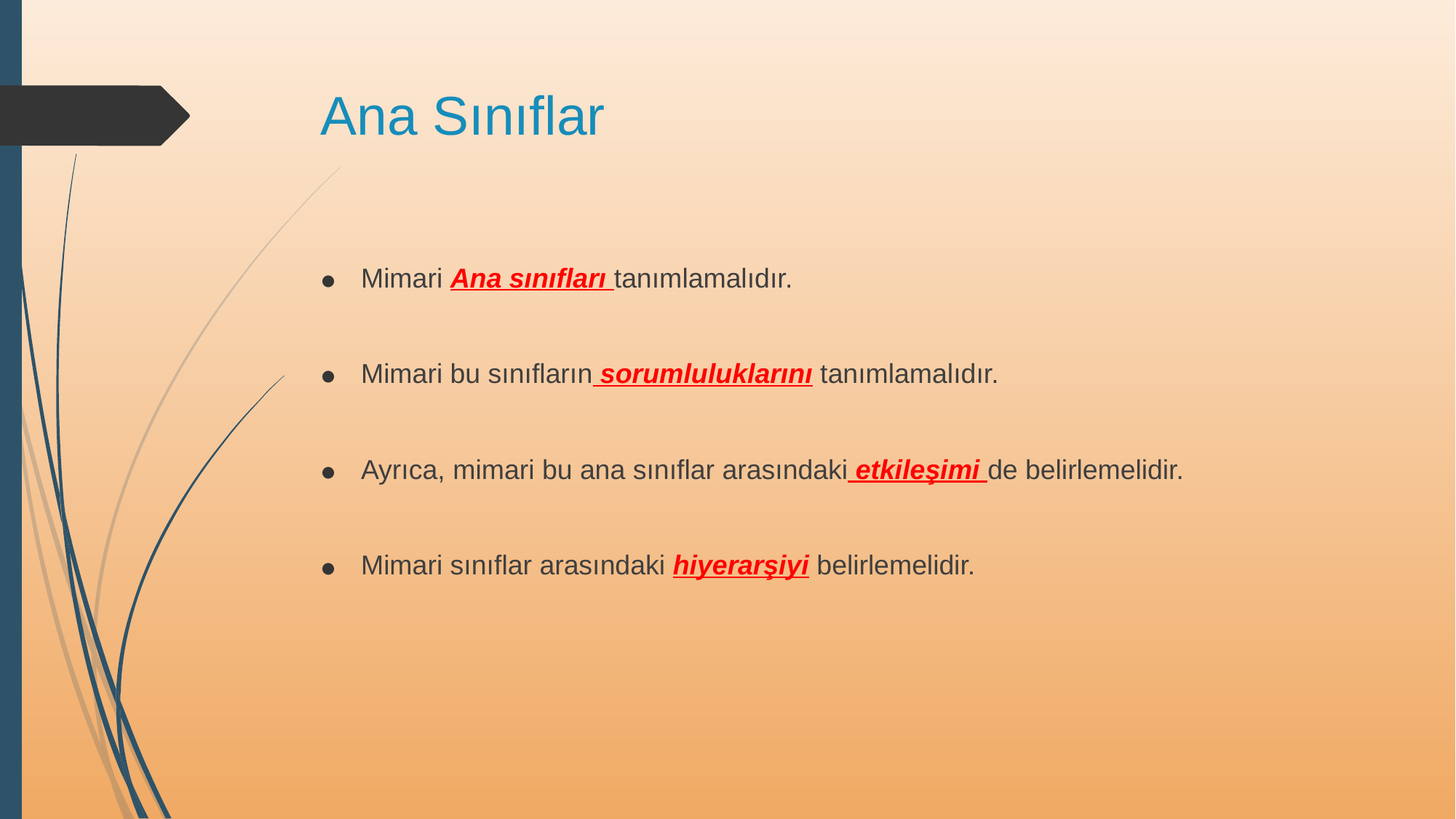

# Ana Sınıflar
Mimari Ana sınıfları tanımlamalıdır.

Mimari bu sınıfların sorumluluklarını tanımlamalıdır.

Ayrıca, mimari bu ana sınıflar arasındaki etkileşimi de belirlemelidir.

Mimari sınıflar arasındaki hiyerarşiyi belirlemelidir.